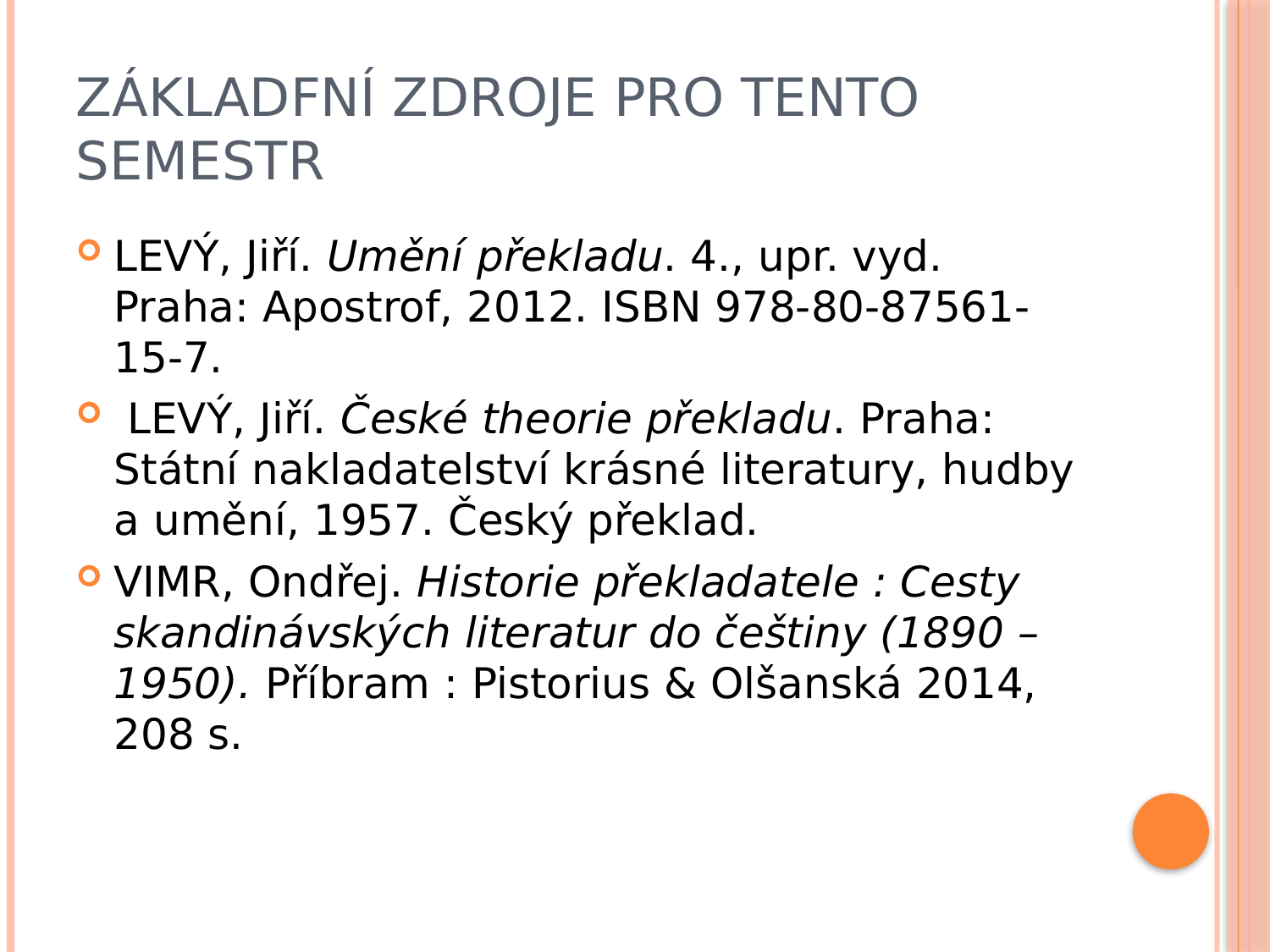

# Základfní zdroje pro tento semestr
LEVÝ, Jiří. Umění překladu. 4., upr. vyd. Praha: Apostrof, 2012. ISBN 978-80-87561-15-7.
 LEVÝ, Jiří. České theorie překladu. Praha: Státní nakladatelství krásné literatury, hudby a umění, 1957. Český překlad.
VIMR, Ondřej. Historie překladatele : Cesty skandinávských literatur do češtiny (1890 – 1950). Příbram : Pistorius & Olšanská 2014, 208 s.